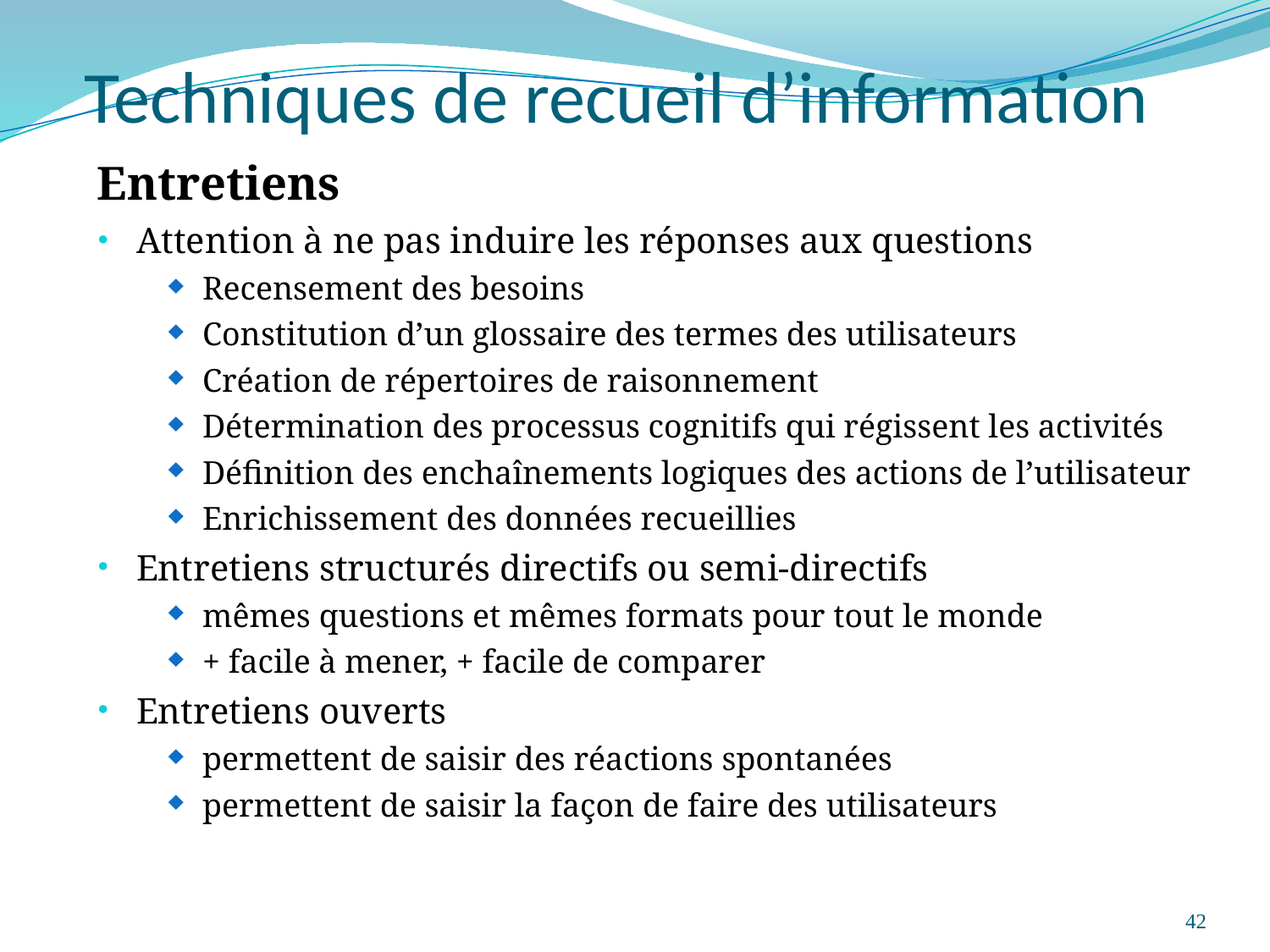

# Techniques de recueil d’information
Entretiens
Attention à ne pas induire les réponses aux questions
Recensement des besoins
Constitution d’un glossaire des termes des utilisateurs
Création de répertoires de raisonnement
Détermination des processus cognitifs qui régissent les activités
Définition des enchaînements logiques des actions de l’utilisateur
Enrichissement des données recueillies
Entretiens structurés directifs ou semi-directifs
mêmes questions et mêmes formats pour tout le monde
+ facile à mener, + facile de comparer
Entretiens ouverts
permettent de saisir des réactions spontanées
permettent de saisir la façon de faire des utilisateurs
42